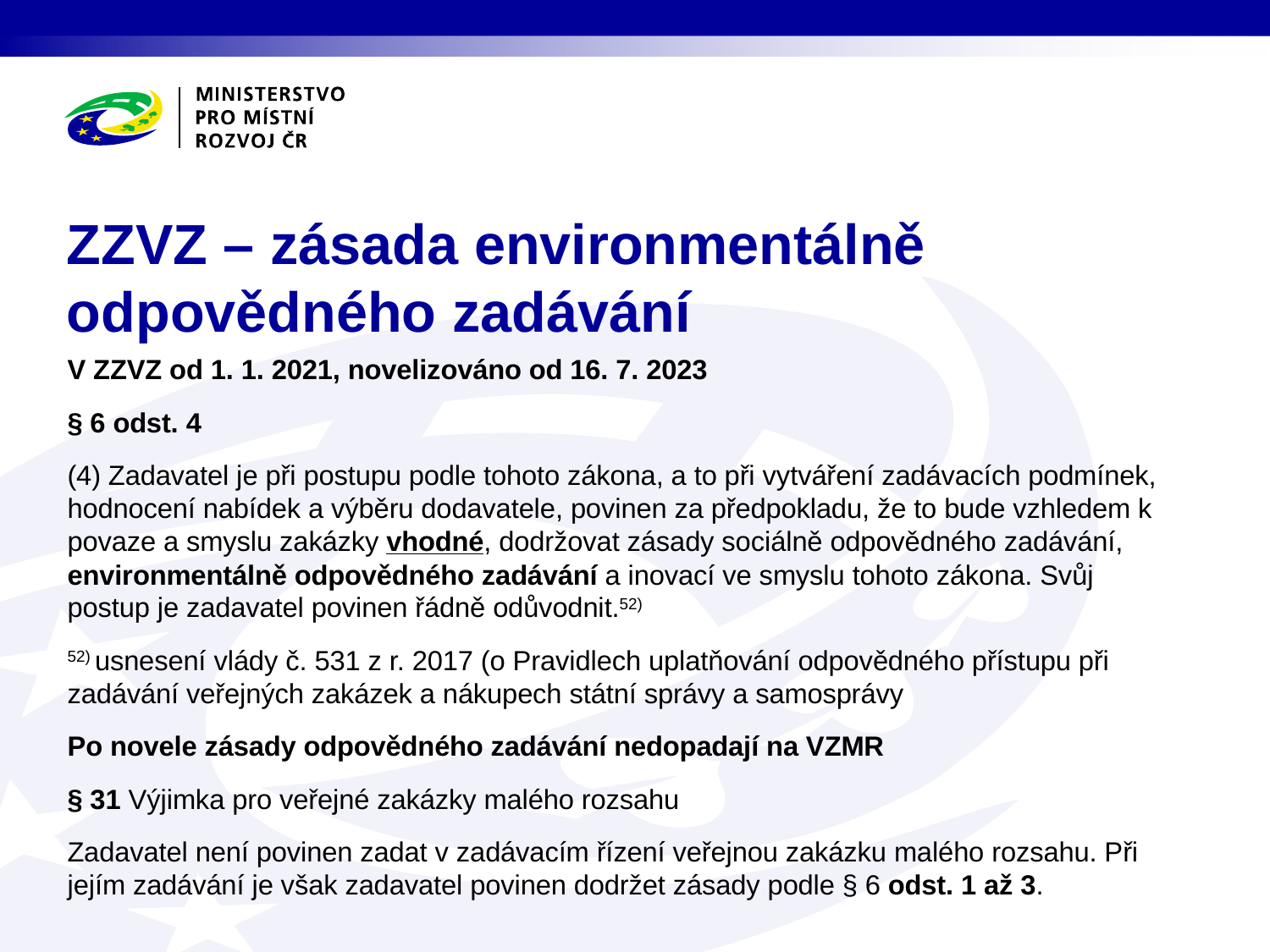

# ZZVZ – zásada environmentálně odpovědného zadávání
V ZZVZ od 1. 1. 2021, novelizováno od 16. 7. 2023
§ 6 odst. 4
(4) Zadavatel je při postupu podle tohoto zákona, a to při vytváření zadávacích podmínek, hodnocení nabídek a výběru dodavatele, povinen za předpokladu, že to bude vzhledem k povaze a smyslu zakázky vhodné, dodržovat zásady sociálně odpovědného zadávání, environmentálně odpovědného zadávání a inovací ve smyslu tohoto zákona. Svůj postup je zadavatel povinen řádně odůvodnit.52)
52) usnesení vlády č. 531 z r. 2017 (o Pravidlech uplatňování odpovědného přístupu při zadávání veřejných zakázek a nákupech státní správy a samosprávy
Po novele zásady odpovědného zadávání nedopadají na VZMR
§ 31 Výjimka pro veřejné zakázky malého rozsahu
Zadavatel není povinen zadat v zadávacím řízení veřejnou zakázku malého rozsahu. Při jejím zadávání je však zadavatel povinen dodržet zásady podle § 6 odst. 1 až 3.